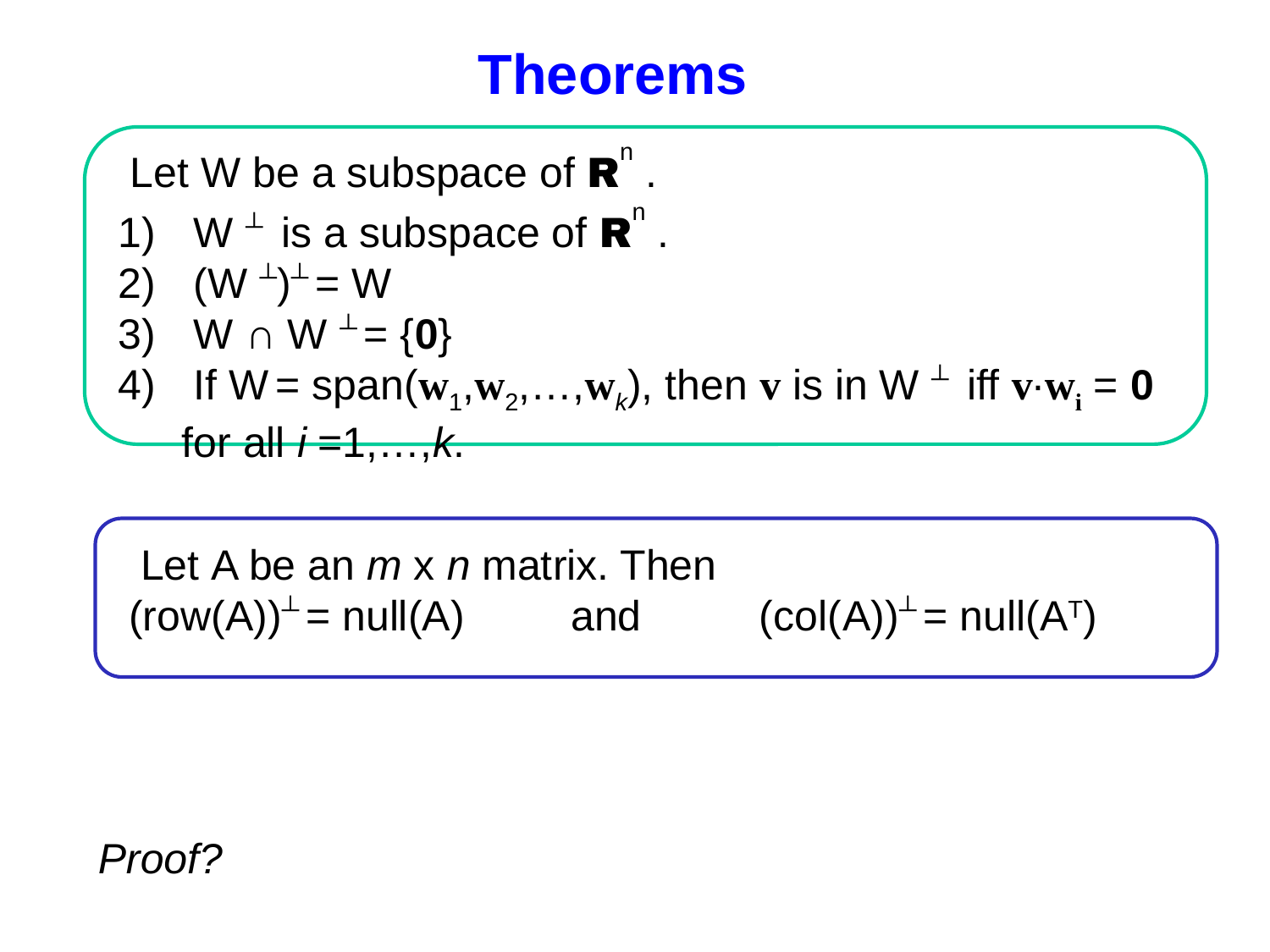

Theorems

 Let W be a subspace of Rn .
 W ┴  is a subspace of Rn .
 (W ┴)┴ = W
 W ∩ W ┴ = {0}
 If W = span(w1,w2,…,wk), then v is in W ┴  iff v∙wi = 0 for all i =1,…,k.

 Let A be an m x n matrix. Then
(row(A))┴ = null(A)         and          (col(A))┴ = null(AT)

Proof?